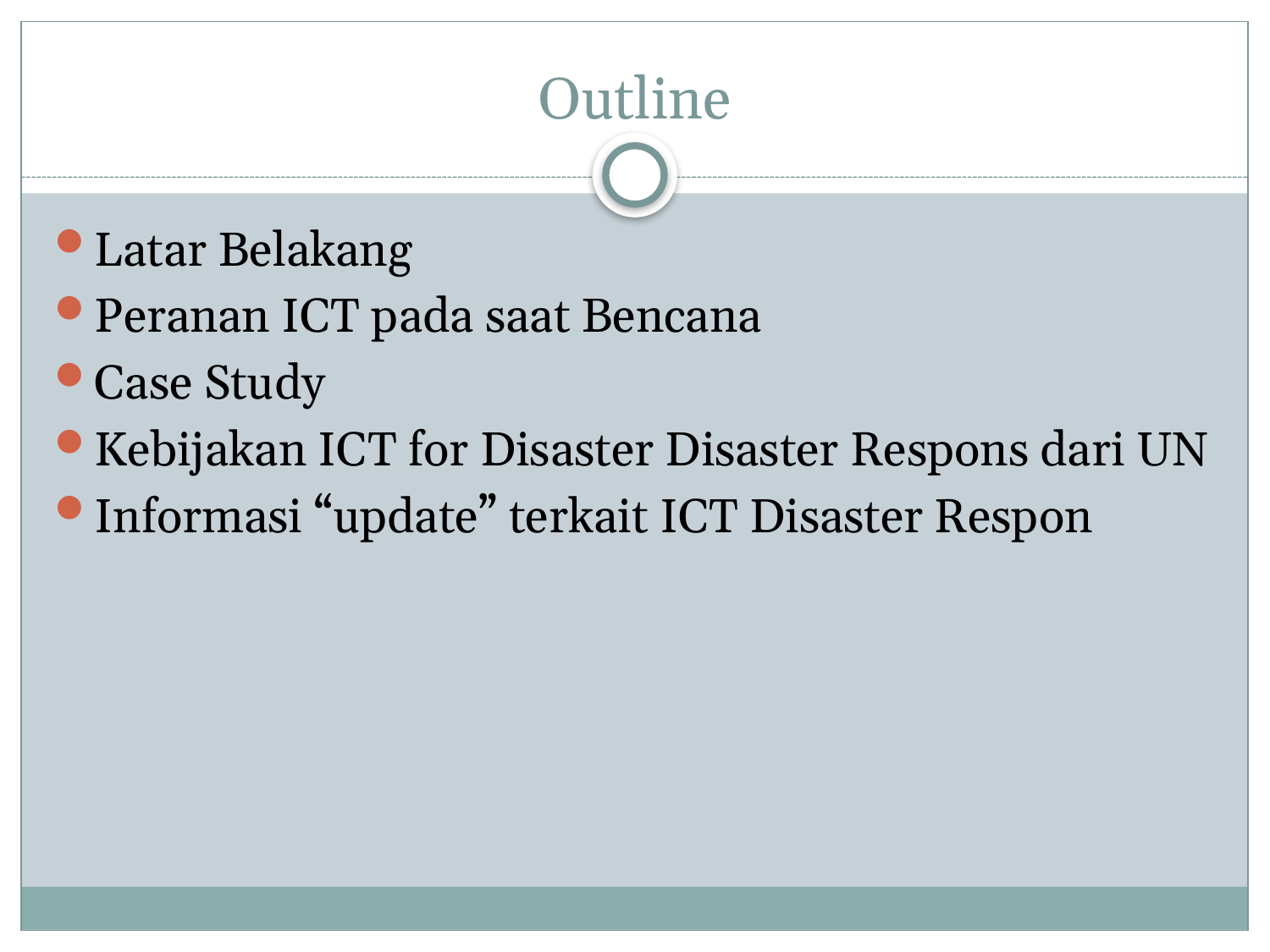

# Outline
Latar Belakang
Peranan ICT pada saat Bencana
Case Study
Kebijakan ICT for Disaster Disaster Respons dari UN
Informasi “update” terkait ICT Disaster Respon